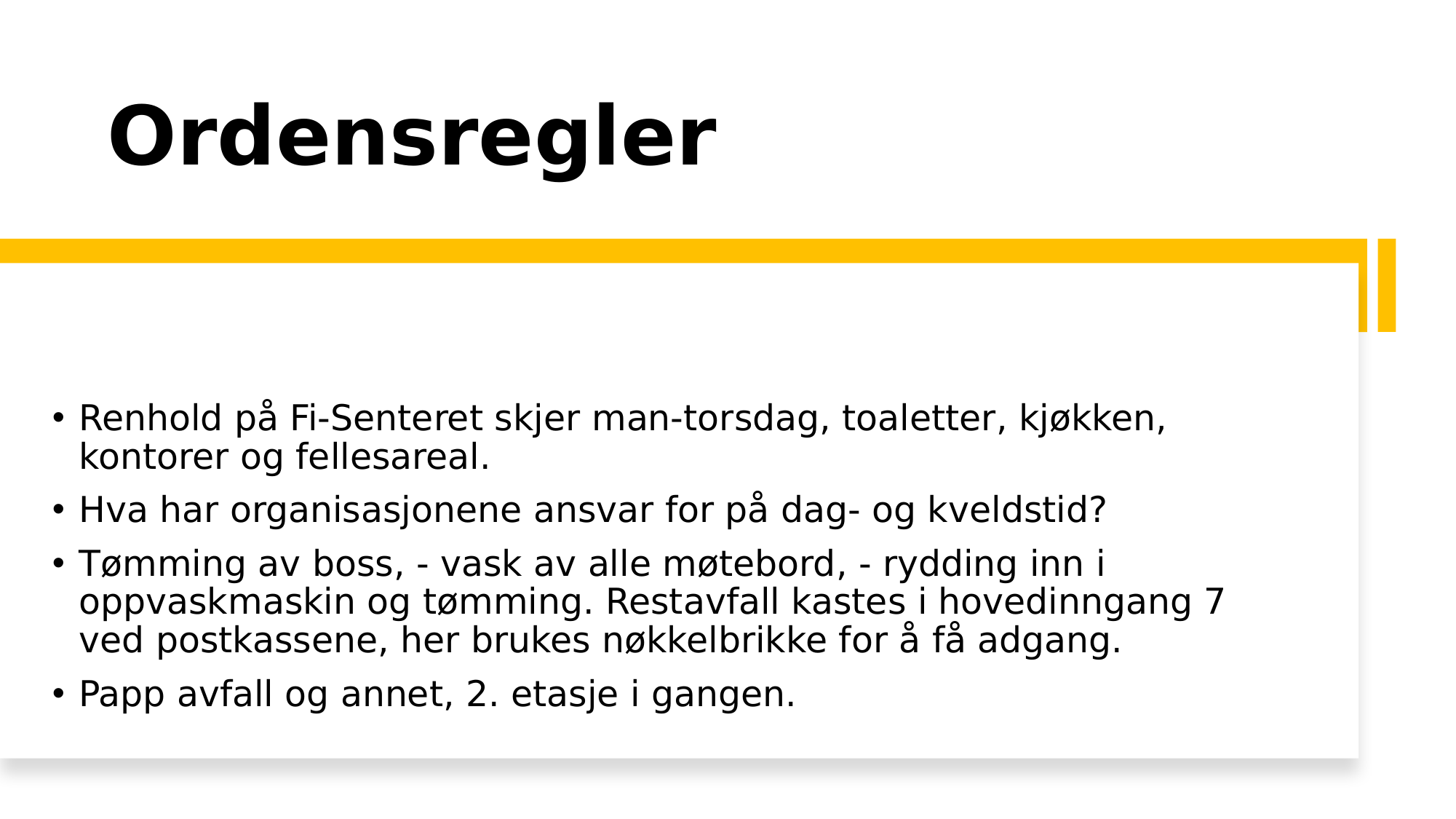

# Ordensregler

Renhold på Fi-Senteret skjer man-torsdag, toaletter, kjøkken, kontorer og fellesareal.
Hva har organisasjonene ansvar for på dag- og kveldstid?
Tømming av boss, - vask av alle møtebord, - rydding inn i oppvaskmaskin og tømming. Restavfall kastes i hovedinngang 7 ved postkassene, her brukes nøkkelbrikke for å få adgang.
Papp avfall og annet, 2. etasje i gangen.